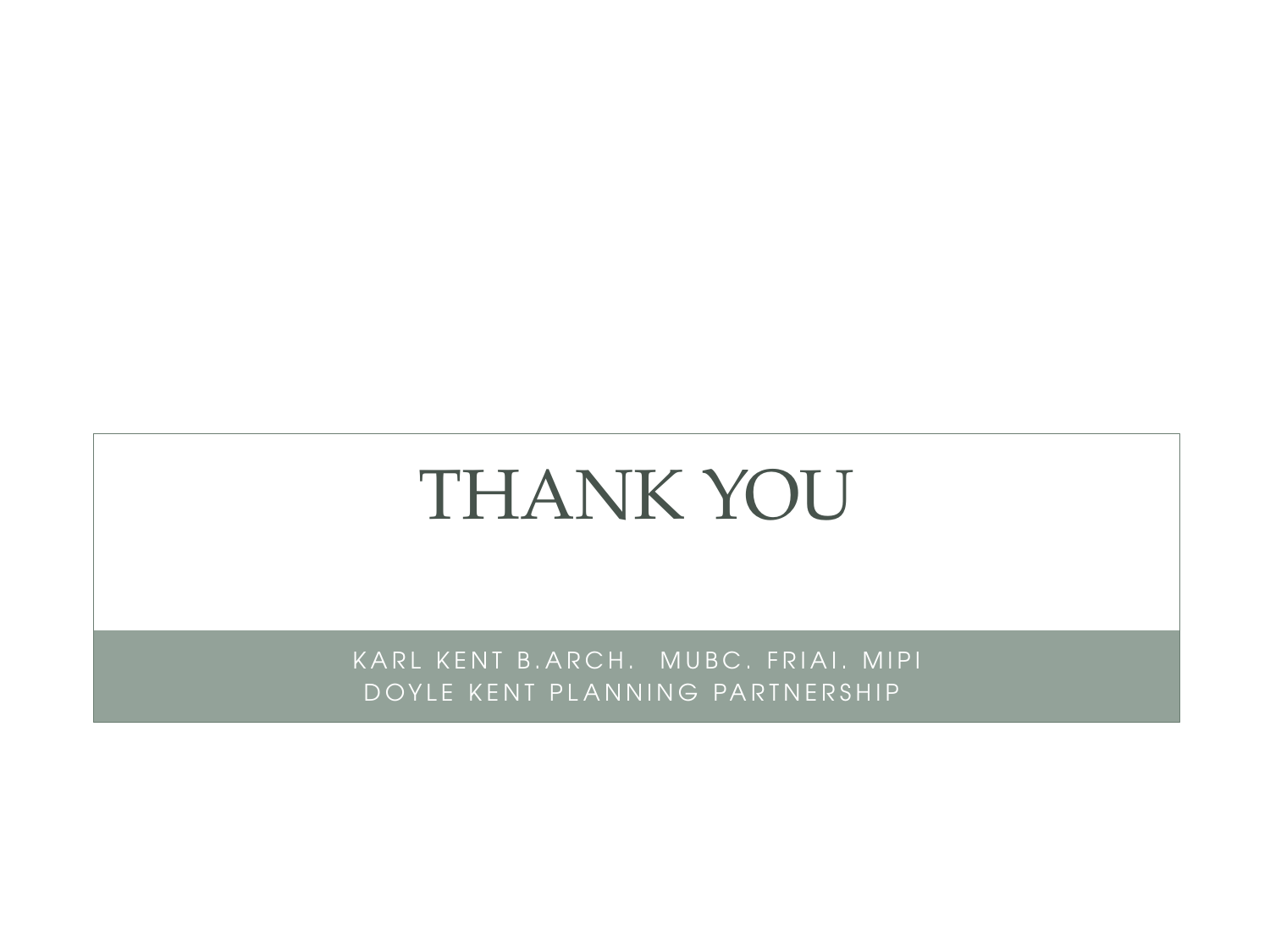

# Thank you
Karl kent b.arch.  Mubc. Friai. mipi
Doyle kent planning partnership